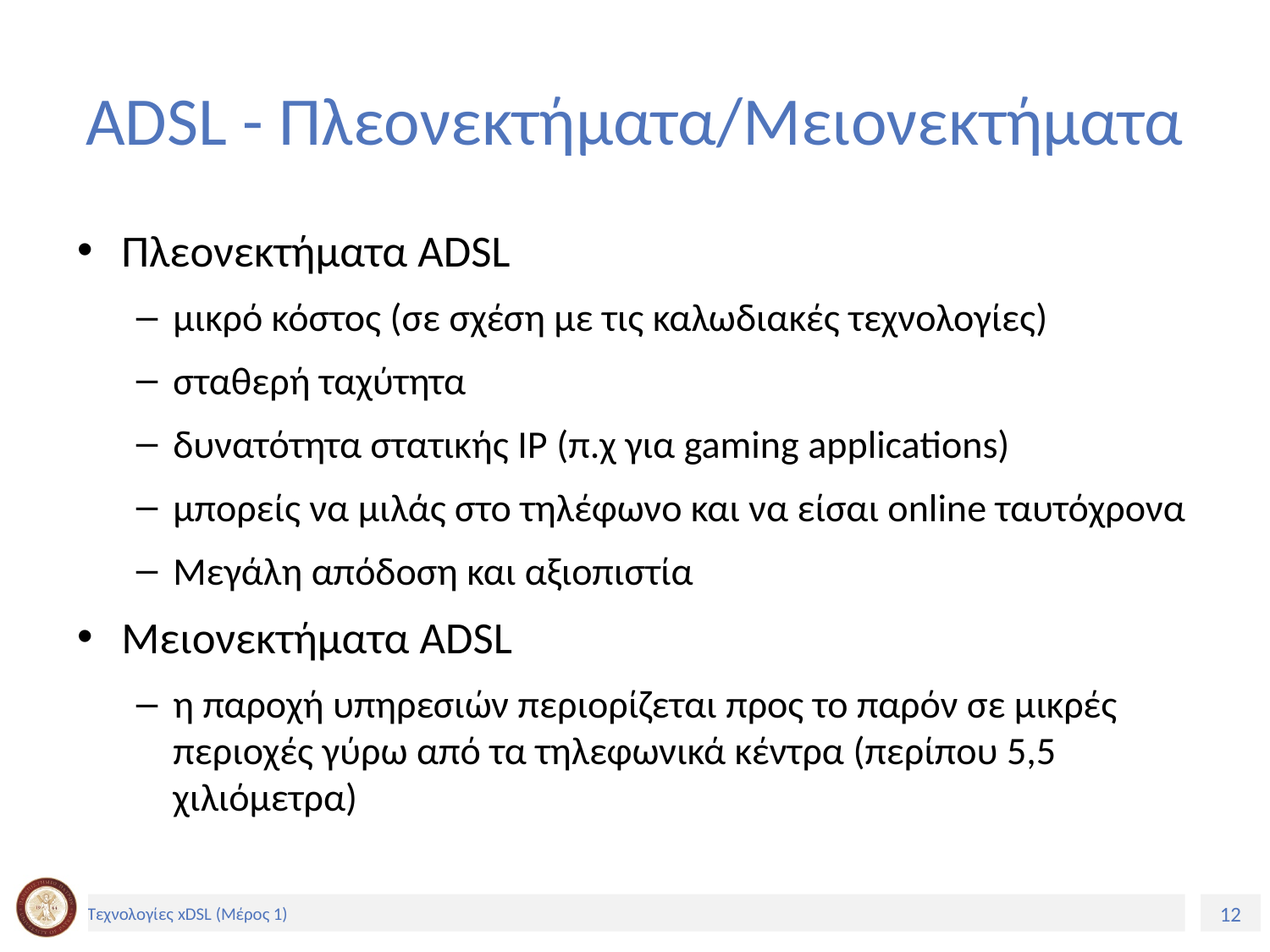

# ADSL - Πλεονεκτήματα/Μειονεκτήματα
Πλεονεκτήματα ADSL
μικρό κόστος (σε σχέση με τις καλωδιακές τεχνολογίες)
σταθερή ταχύτητα
δυνατότητα στατικής IP (π.χ για gaming applications)
μπορείς να μιλάς στο τηλέφωνο και να είσαι online ταυτόχρονα
Μεγάλη απόδοση και αξιοπιστία
Μειονεκτήματα ADSL
η παροχή υπηρεσιών περιορίζεται προς το παρόν σε μικρές περιοχές γύρω από τα τηλεφωνικά κέντρα (περίπου 5,5 χιλιόμετρα)